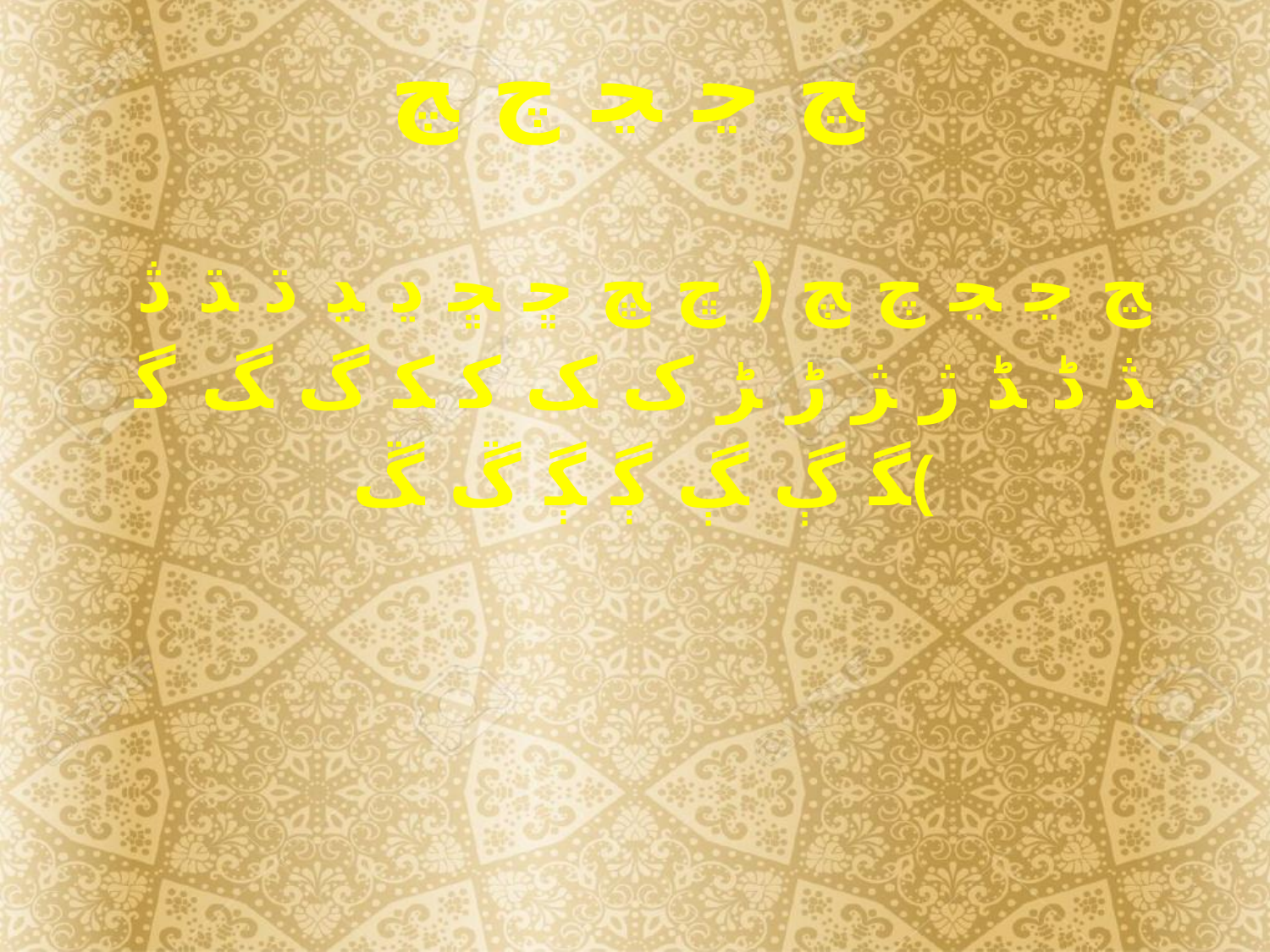

ﭷ ﭸ ﭹ ﭺ ﭻ
ﭷ ﭸ ﭹ ﭺ ﭻ ﴿ ﭾ ﭿ ﮀ ﮁ ﮂ ﮃ ﮄ ﮅ ﮆ ﮇ ﮈ ﮉ ﮊ ﮋ ﮌ ﮍ ﮎ ﮏ ﮐ ﮑ ﮒ ﮓ ﮔ ﮕ ﮖ ﮗ ﮘ ﮙ ﮚ ﮛ﴾